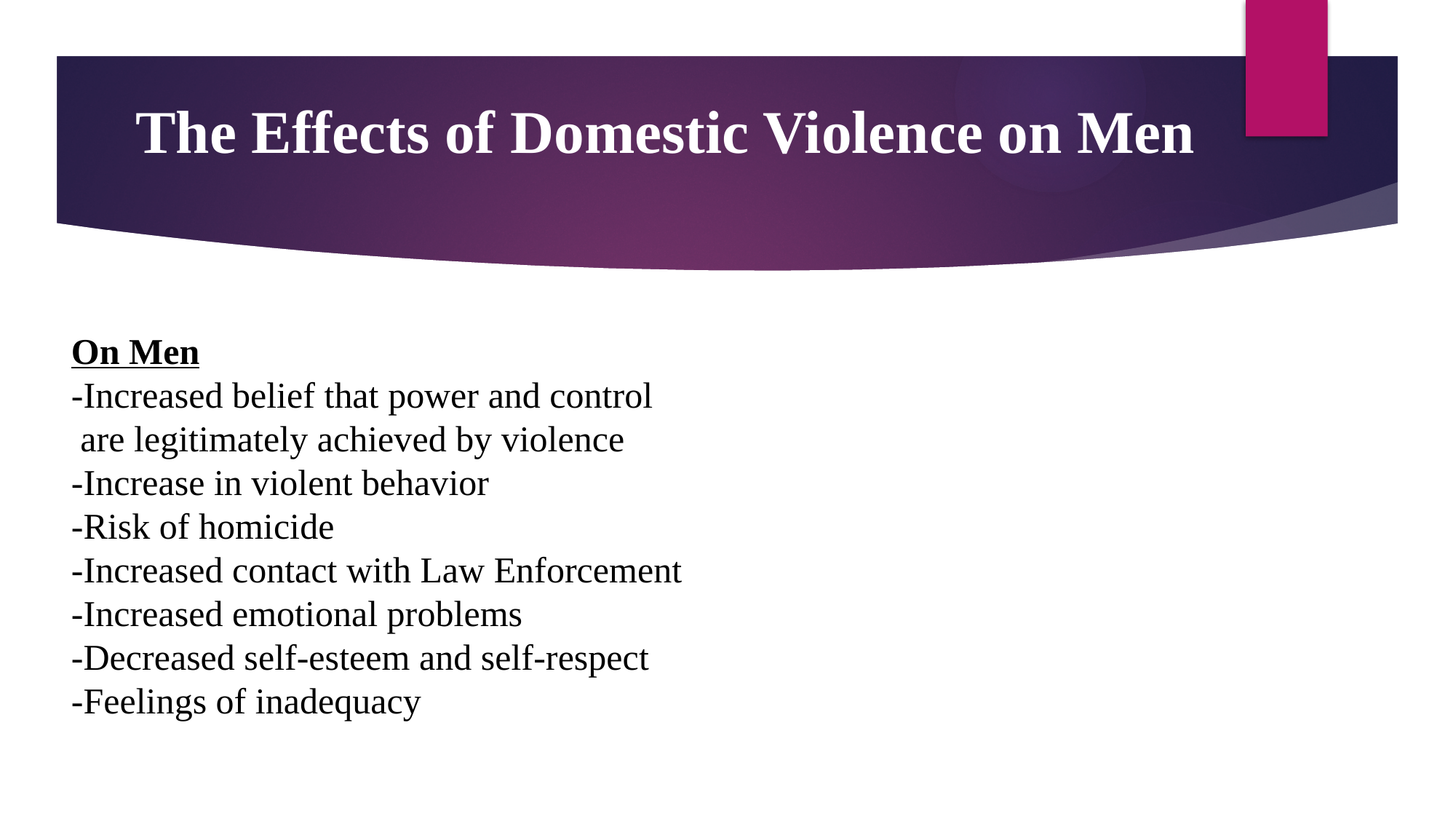

The Effects of Domestic Violence on Men
On Men
-Increased belief that power and control
 are legitimately achieved by violence
-Increase in violent behavior
-Risk of homicide
-Increased contact with Law Enforcement
-Increased emotional problems
-Decreased self-esteem and self-respect
-Feelings of inadequacy